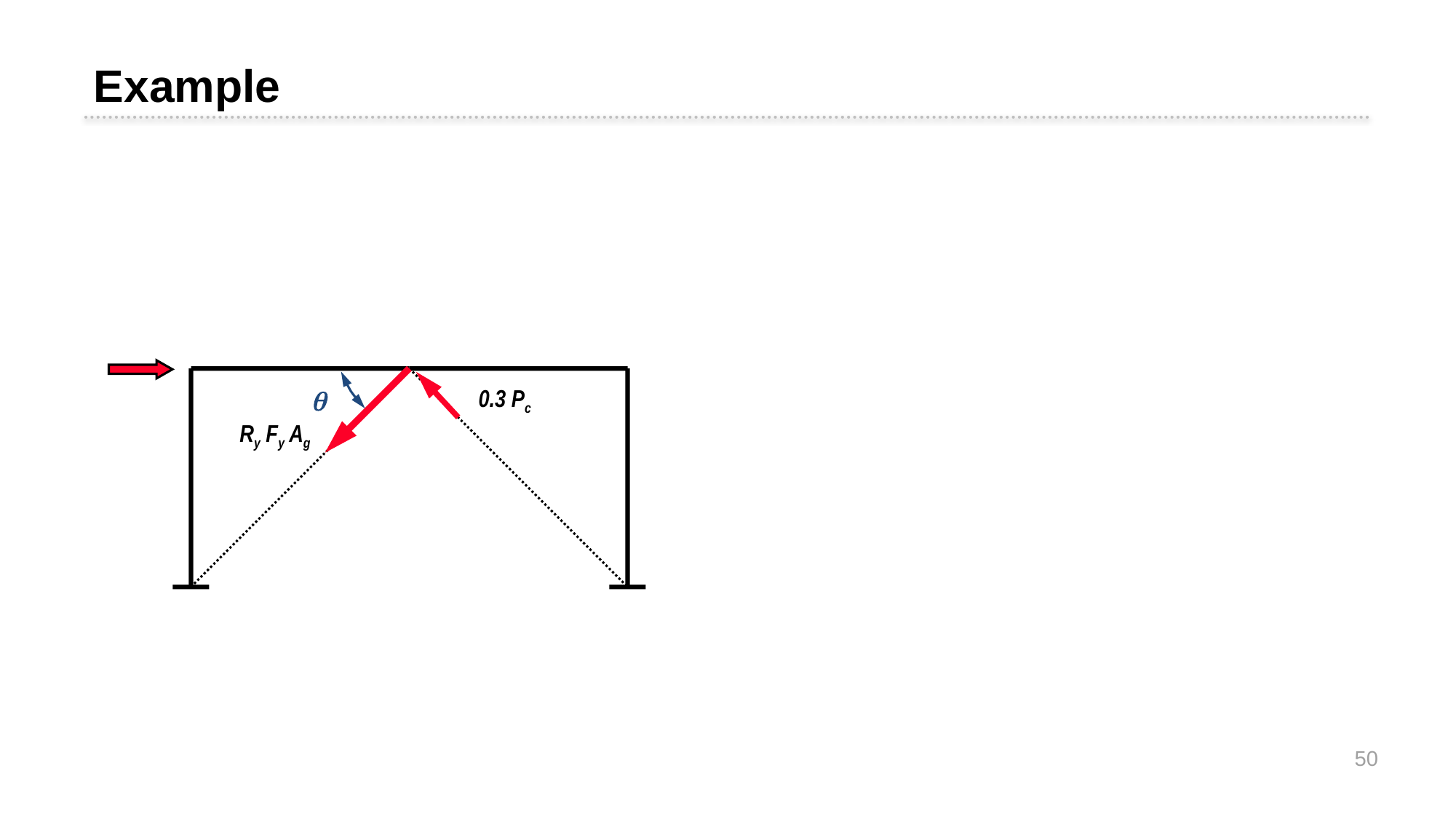

Example

θ
0.3 Pc
Ry Fy Ag

50